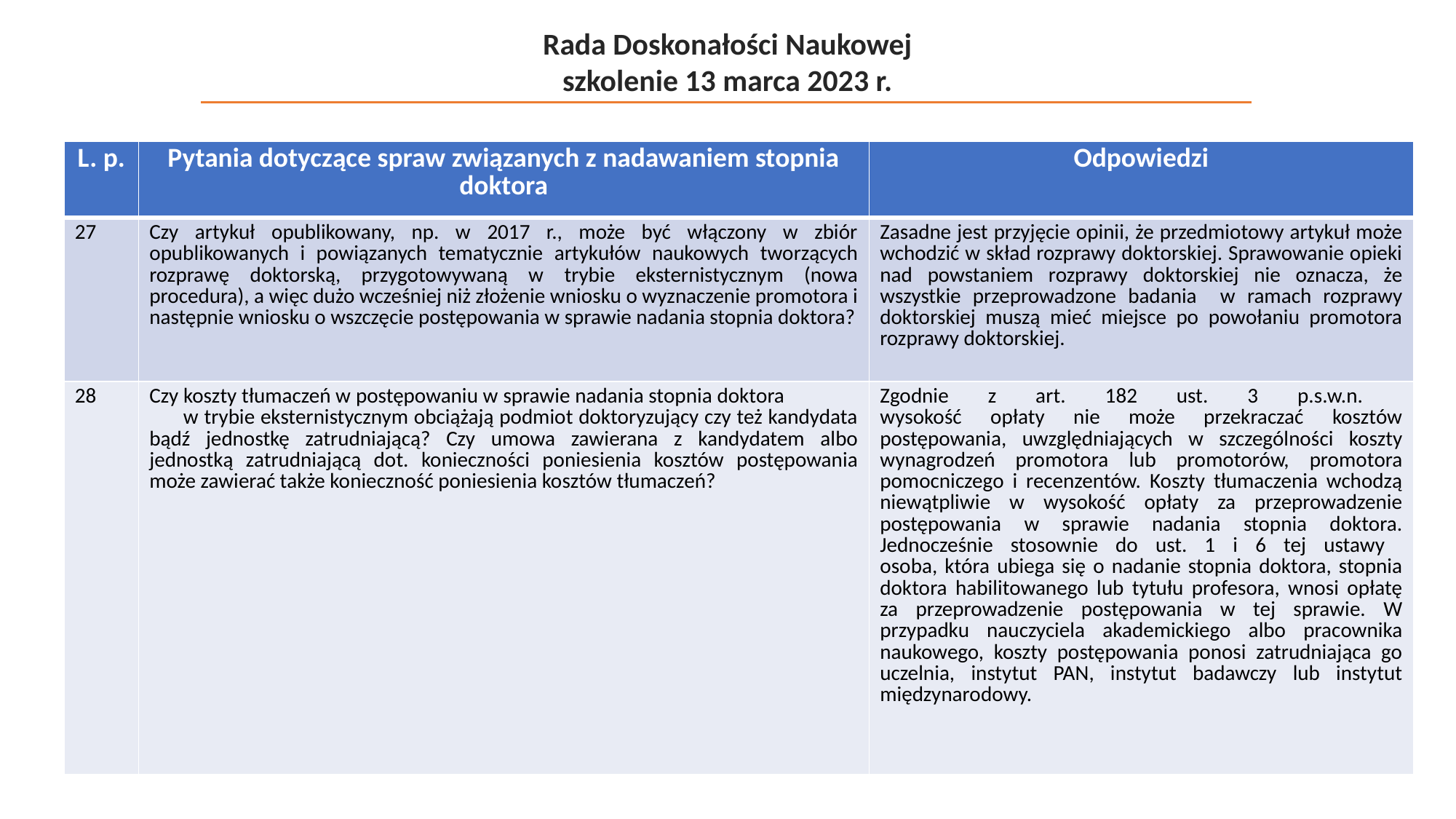

Rada Doskonałości Naukowej
szkolenie 13 marca 2023 r.
| L. p. | Pytania dotyczące spraw związanych z nadawaniem stopnia doktora | Odpowiedzi |
| --- | --- | --- |
| 27 | Czy artykuł opublikowany, np. w 2017 r., może być włączony w zbiór opublikowanych i powiązanych tematycznie artykułów naukowych tworzących rozprawę doktorską, przygotowywaną w trybie eksternistycznym (nowa procedura), a więc dużo wcześniej niż złożenie wniosku o wyznaczenie promotora i następnie wniosku o wszczęcie postępowania w sprawie nadania stopnia doktora? | Zasadne jest przyjęcie opinii, że przedmiotowy artykuł może wchodzić w skład rozprawy doktorskiej. Sprawowanie opieki nad powstaniem rozprawy doktorskiej nie oznacza, że wszystkie przeprowadzone badania w ramach rozprawy doktorskiej muszą mieć miejsce po powołaniu promotora rozprawy doktorskiej. |
| 28 | Czy koszty tłumaczeń w postępowaniu w sprawie nadania stopnia doktora w trybie eksternistycznym obciążają podmiot doktoryzujący czy też kandydata bądź jednostkę zatrudniającą? Czy umowa zawierana z kandydatem albo jednostką zatrudniającą dot. konieczności poniesienia kosztów postępowania może zawierać także konieczność poniesienia kosztów tłumaczeń? | Zgodnie z art. 182 ust. 3 p.s.w.n. wysokość opłaty nie może przekraczać kosztów postępowania, uwzględniających w szczególności koszty wynagrodzeń promotora lub promotorów, promotora pomocniczego i recenzentów. Koszty tłumaczenia wchodzą niewątpliwie w wysokość opłaty za przeprowadzenie postępowania w sprawie nadania stopnia doktora. Jednocześnie stosownie do ust. 1 i 6 tej ustawy osoba, która ubiega się o nadanie stopnia doktora, stopnia doktora habilitowanego lub tytułu profesora, wnosi opłatę za przeprowadzenie postępowania w tej sprawie. W przypadku nauczyciela akademickiego albo pracownika naukowego, koszty postępowania ponosi zatrudniająca go uczelnia, instytut PAN, instytut badawczy lub instytut międzynarodowy. |